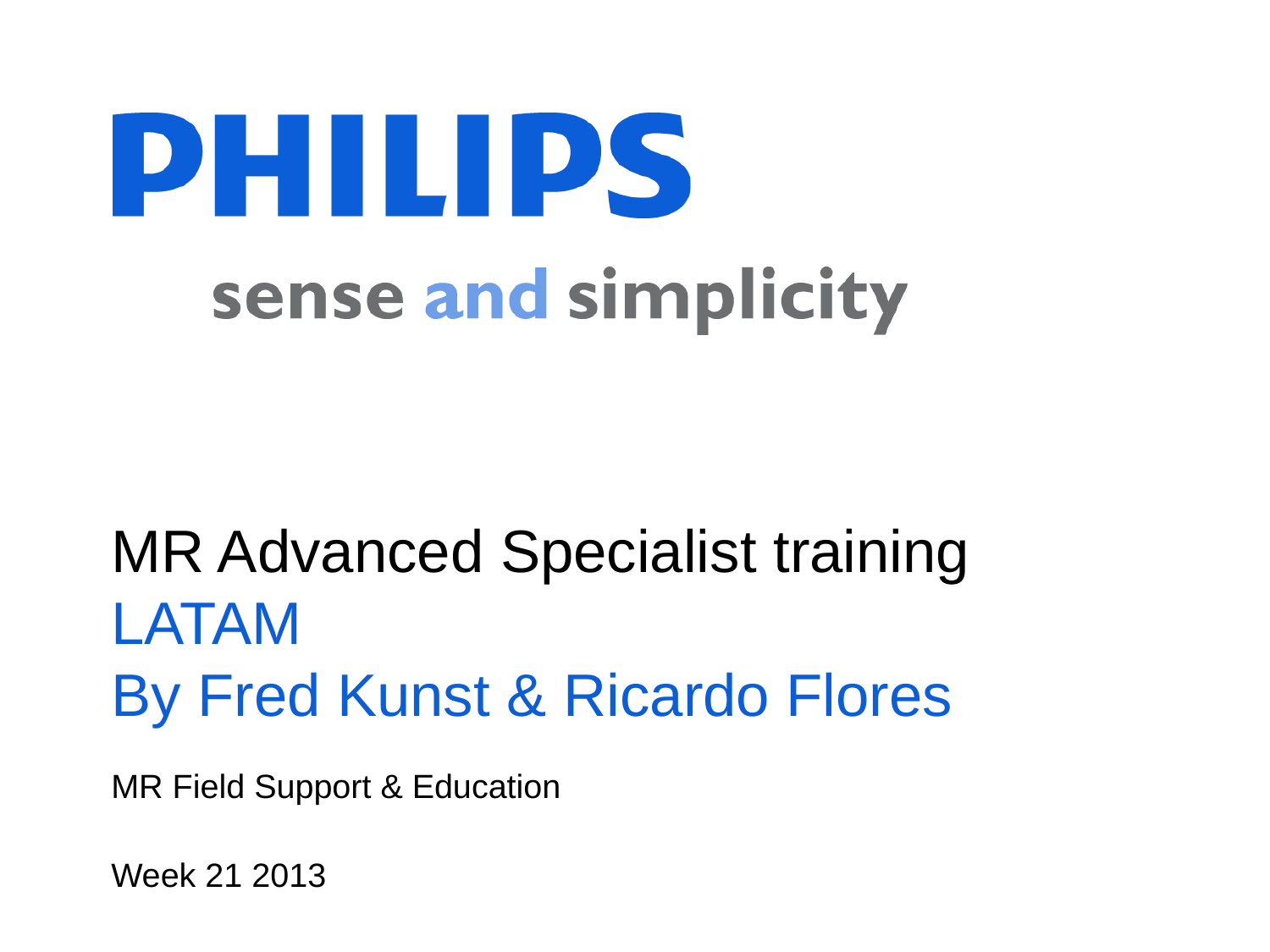

# MR Advanced Specialist training LATAM By Fred Kunst & Ricardo Flores
MR Field Support & Education

Week 21 2013